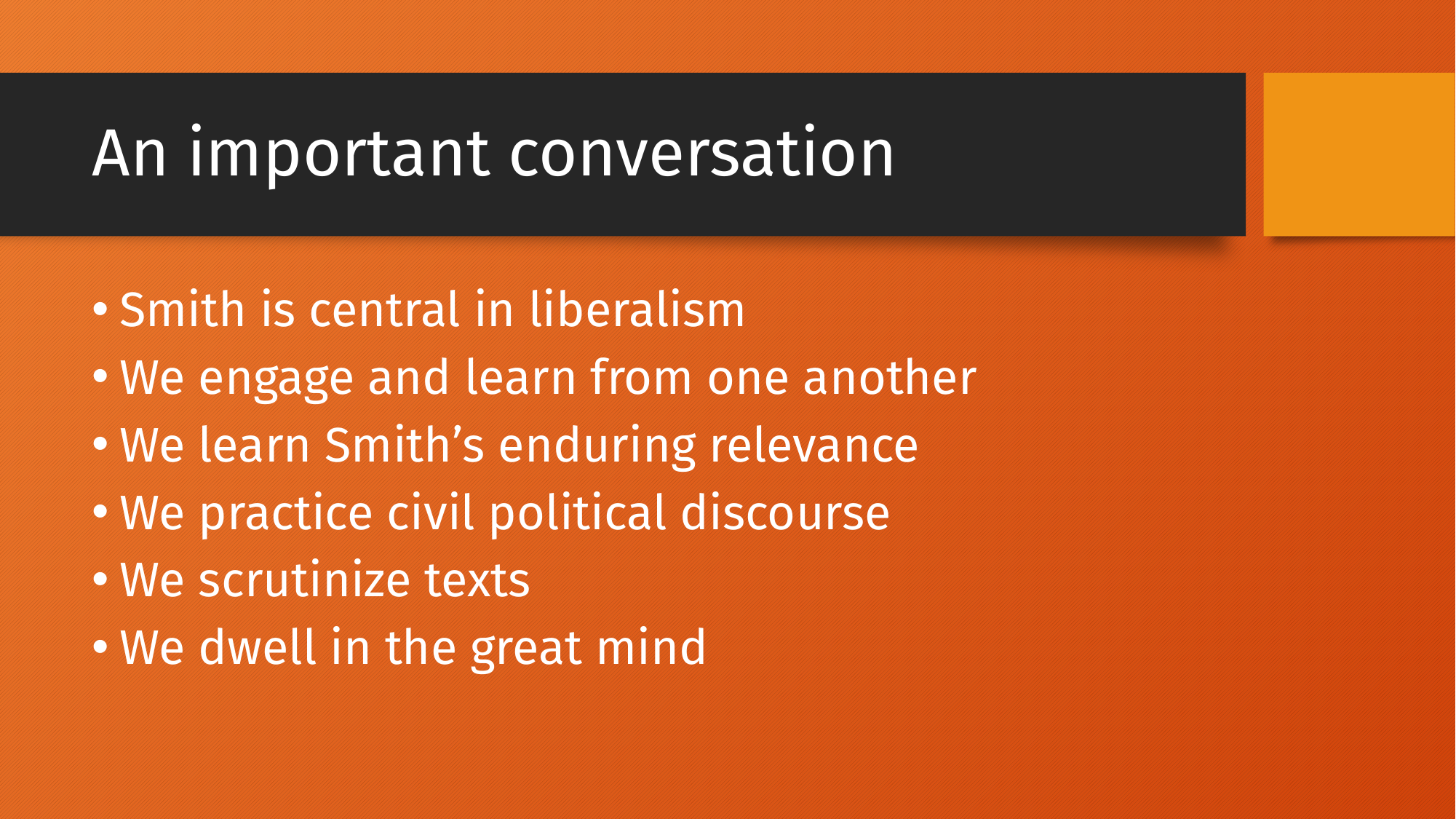

# An important conversation
Smith is central in liberalism
We engage and learn from one another
We learn Smith’s enduring relevance
We practice civil political discourse
We scrutinize texts
We dwell in the great mind